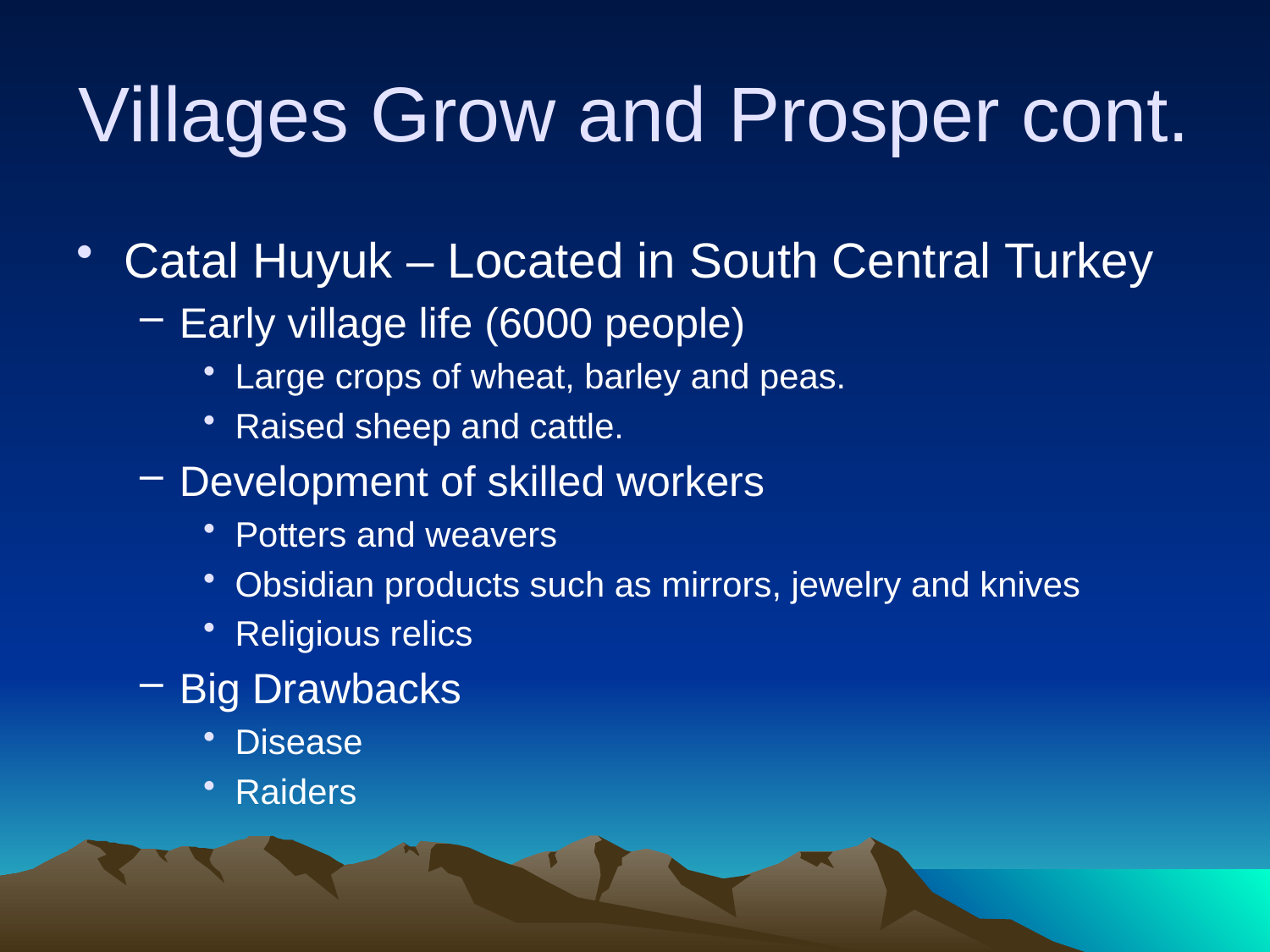

# Villages Grow and Prosper cont.
Catal Huyuk – Located in South Central Turkey
Early village life (6000 people)
Large crops of wheat, barley and peas.
Raised sheep and cattle.
Development of skilled workers
Potters and weavers
Obsidian products such as mirrors, jewelry and knives
Religious relics
Big Drawbacks
Disease
Raiders